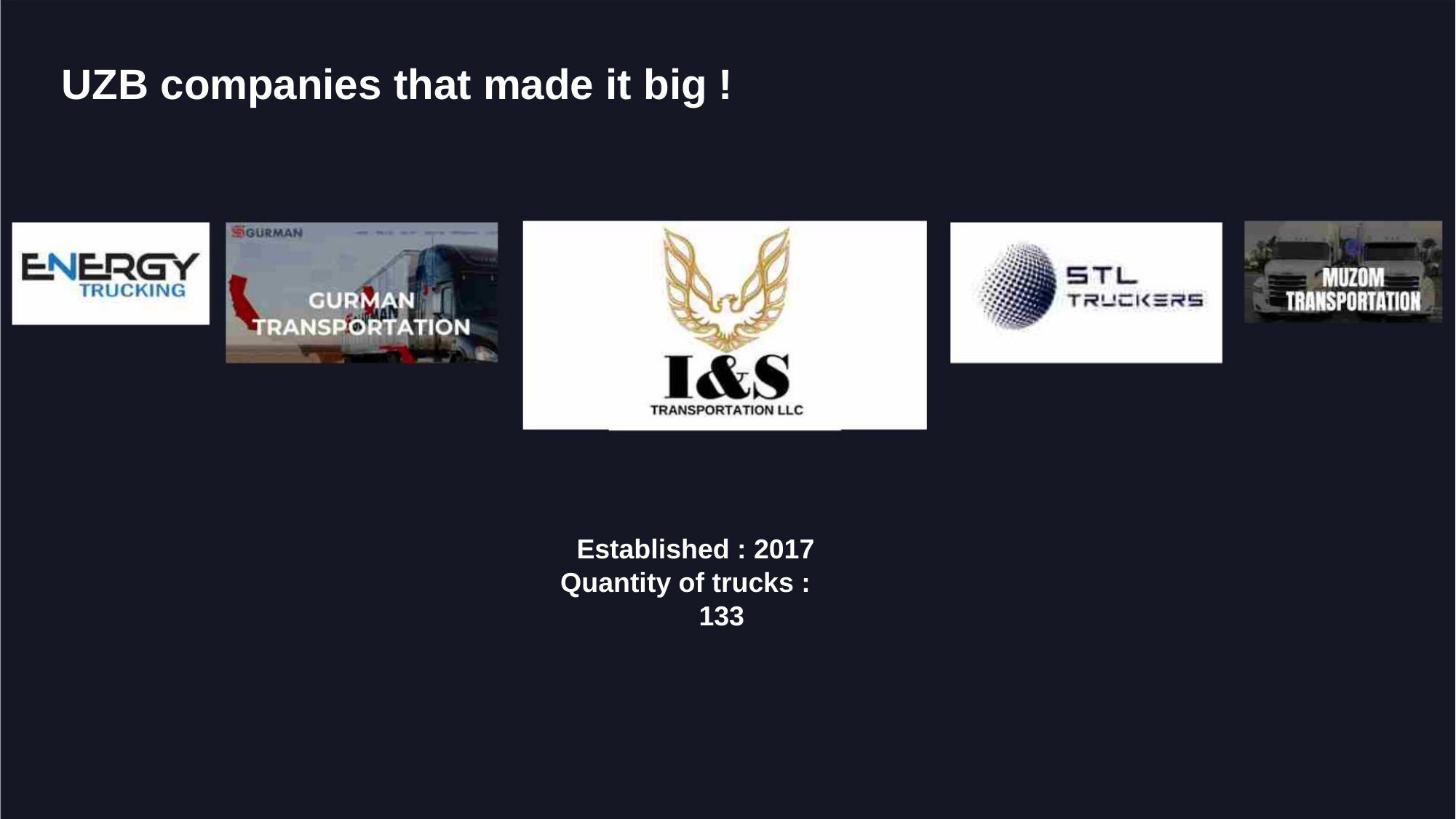

UZB companies that made it big !
Established : 2017
Quantity of trucks :
133